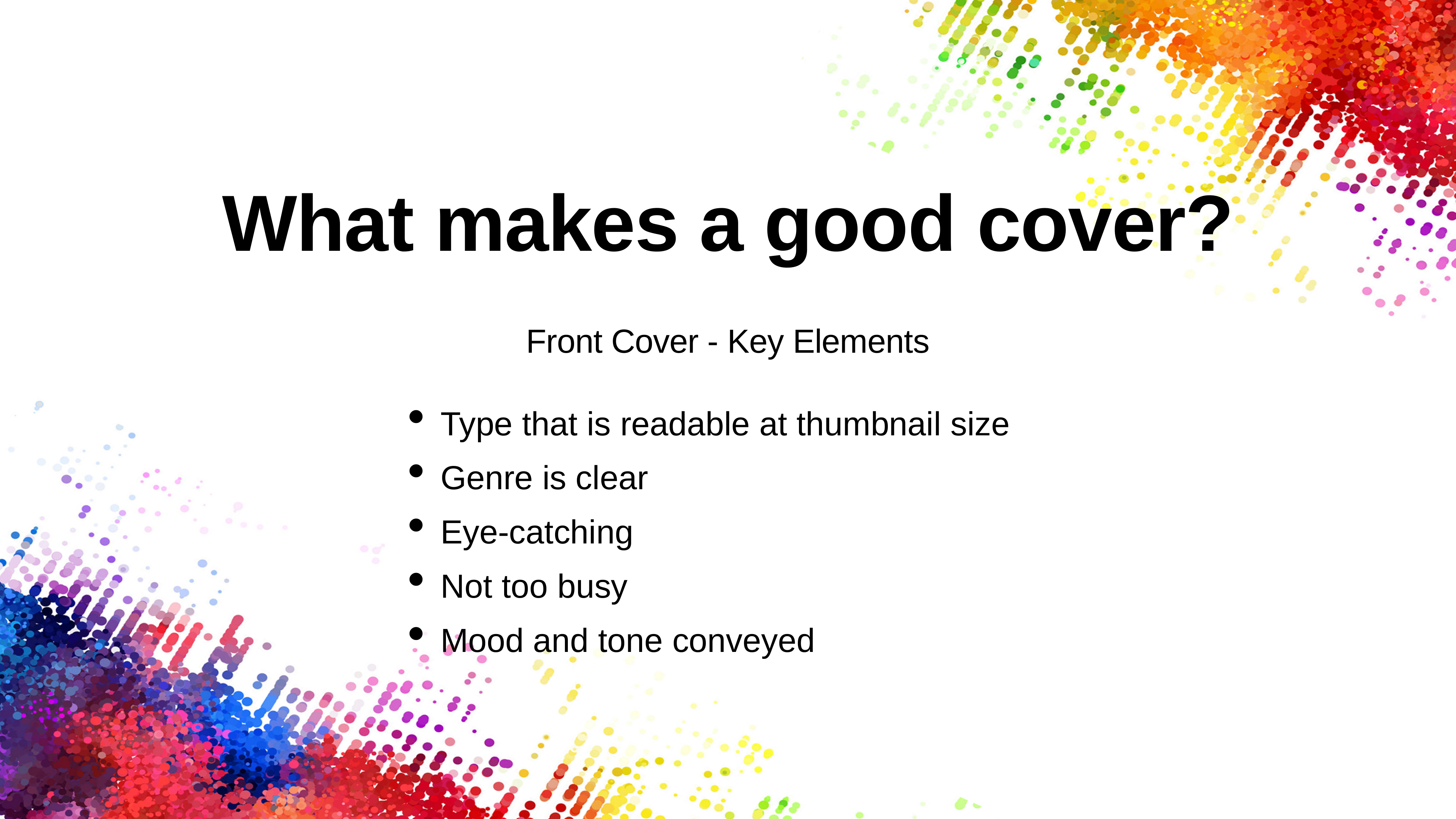

# What makes a good cover?
Front Cover - Key Elements
Type that is readable at thumbnail size
Genre is clear
Eye-catching
Not too busy
Mood and tone conveyed